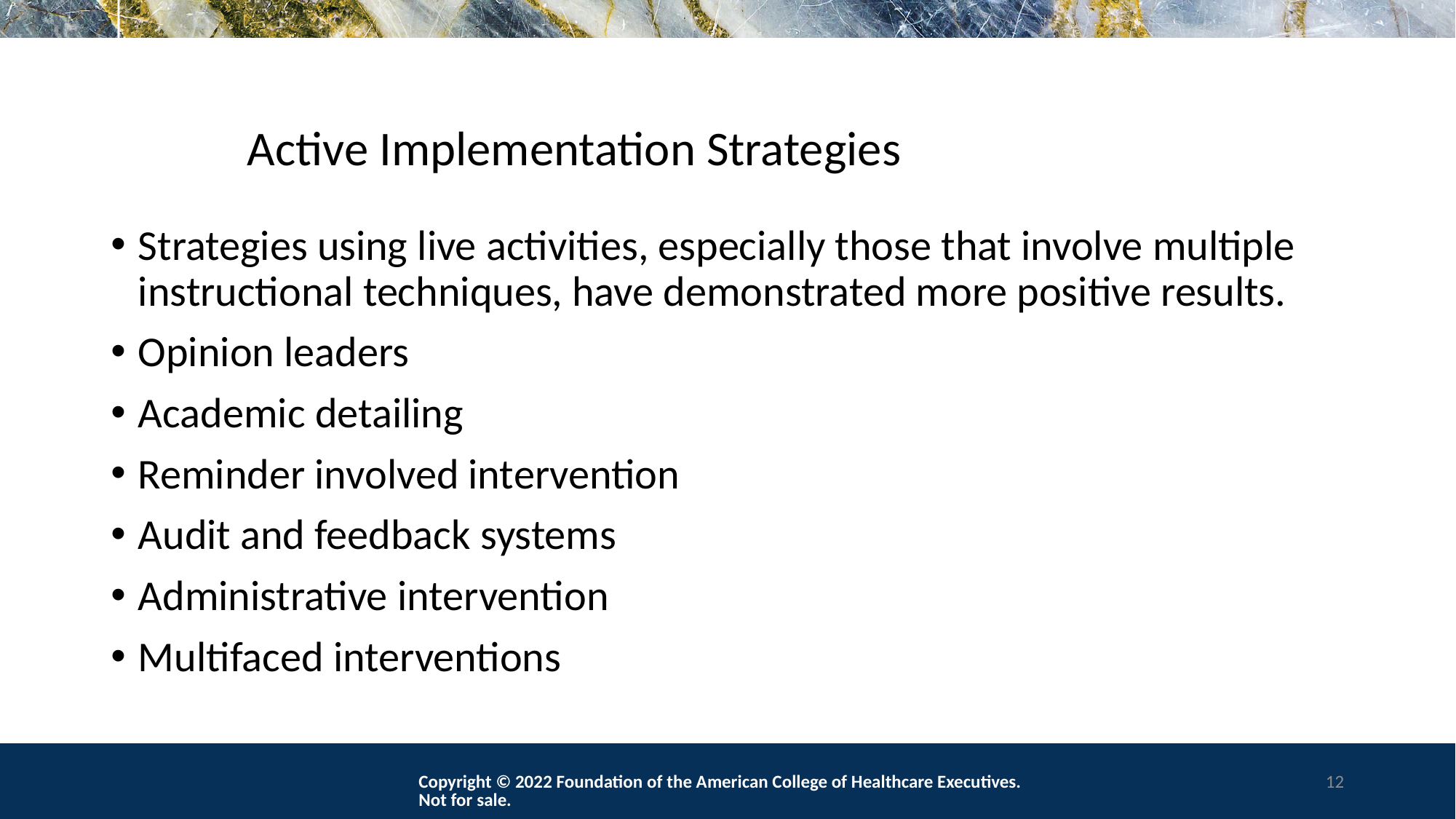

# Active Implementation Strategies
Strategies using live activities, especially those that involve multiple instructional techniques, have demonstrated more positive results.
Opinion leaders
Academic detailing
Reminder involved intervention
Audit and feedback systems
Administrative intervention
Multifaced interventions

Copyright © 2022 Foundation of the American College of Healthcare Executives. Not for sale.
12